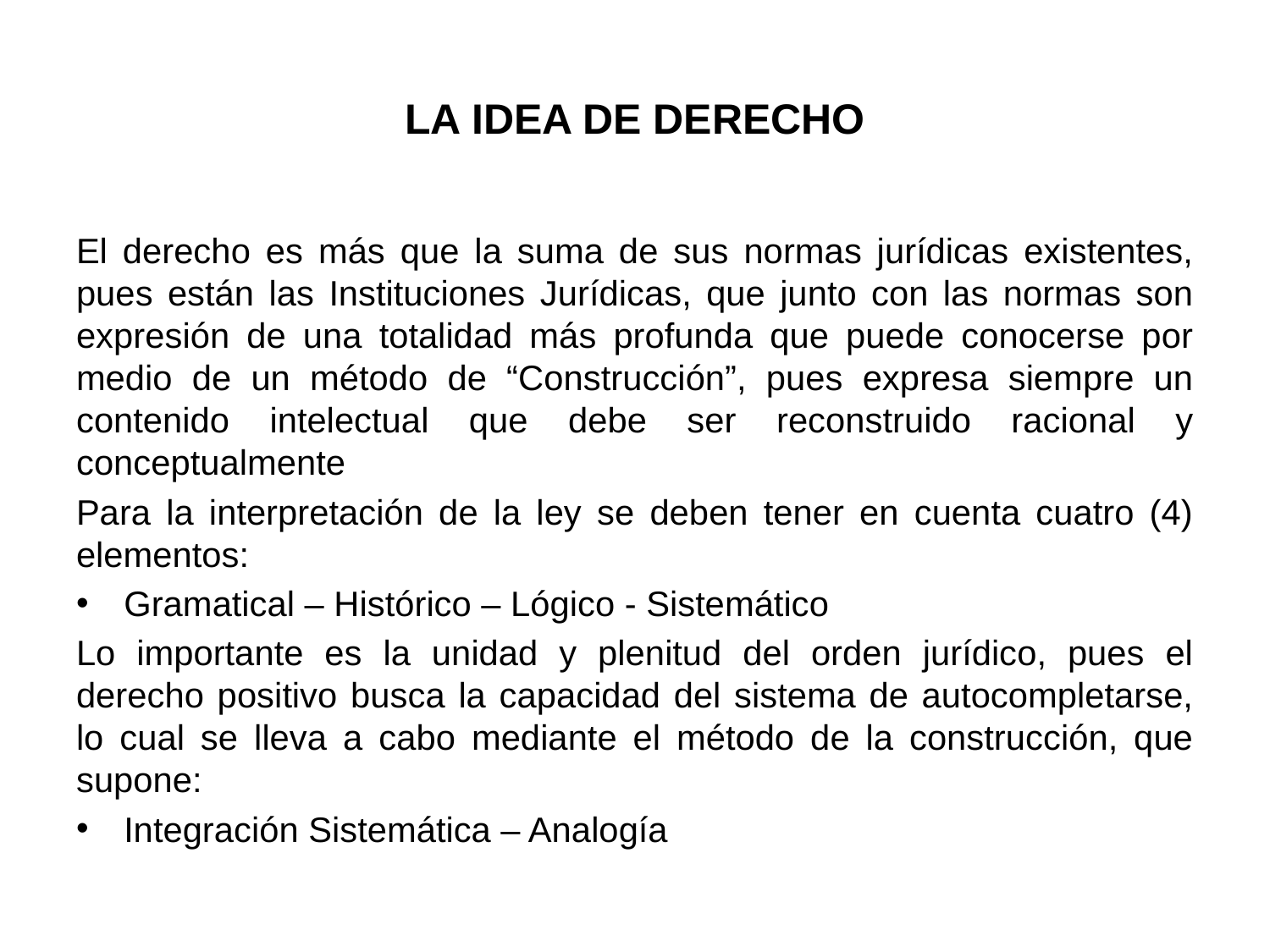

# LA IDEA DE DERECHO
El derecho es más que la suma de sus normas jurídicas existentes, pues están las Instituciones Jurídicas, que junto con las normas son expresión de una totalidad más profunda que puede conocerse por medio de un método de “Construcción”, pues expresa siempre un contenido intelectual que debe ser reconstruido racional y conceptualmente
Para la interpretación de la ley se deben tener en cuenta cuatro (4) elementos:
Gramatical – Histórico – Lógico - Sistemático
Lo importante es la unidad y plenitud del orden jurídico, pues el derecho positivo busca la capacidad del sistema de autocompletarse, lo cual se lleva a cabo mediante el método de la construcción, que supone:
Integración Sistemática – Analogía